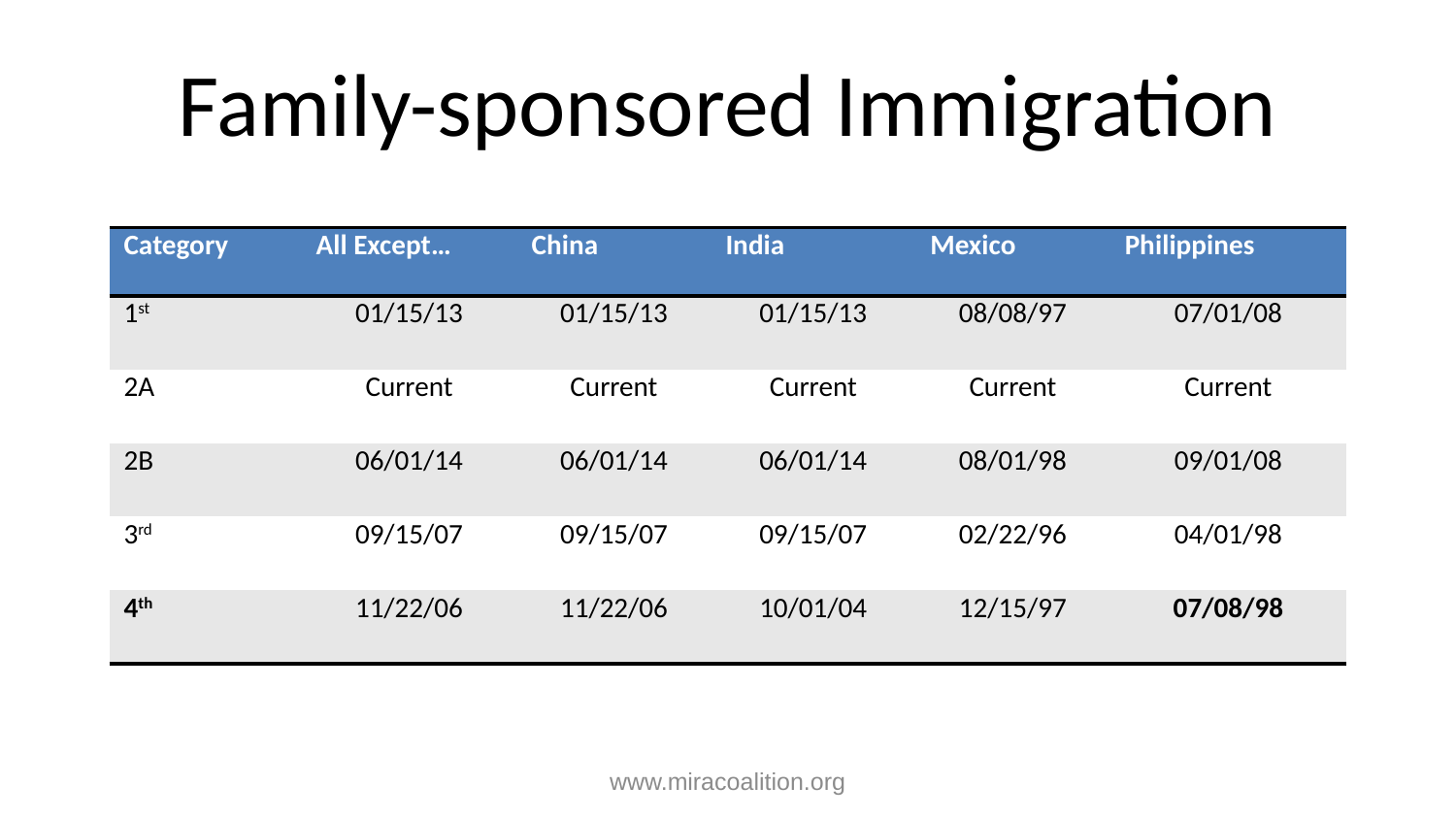

# Family-sponsored Immigration
| Category | All Except… | China | India | Mexico | Philippines |
| --- | --- | --- | --- | --- | --- |
| 1st | 01/15/13 | 01/15/13 | 01/15/13 | 08/08/97 | 07/01/08 |
| 2A | Current | Current | Current | Current | Current |
| 2B | 06/01/14 | 06/01/14 | 06/01/14 | 08/01/98 | 09/01/08 |
| 3rd | 09/15/07 | 09/15/07 | 09/15/07 | 02/22/96 | 04/01/98 |
| 4th | 11/22/06 | 11/22/06 | 10/01/04 | 12/15/97 | 07/08/98 |
www.miracoalition.org